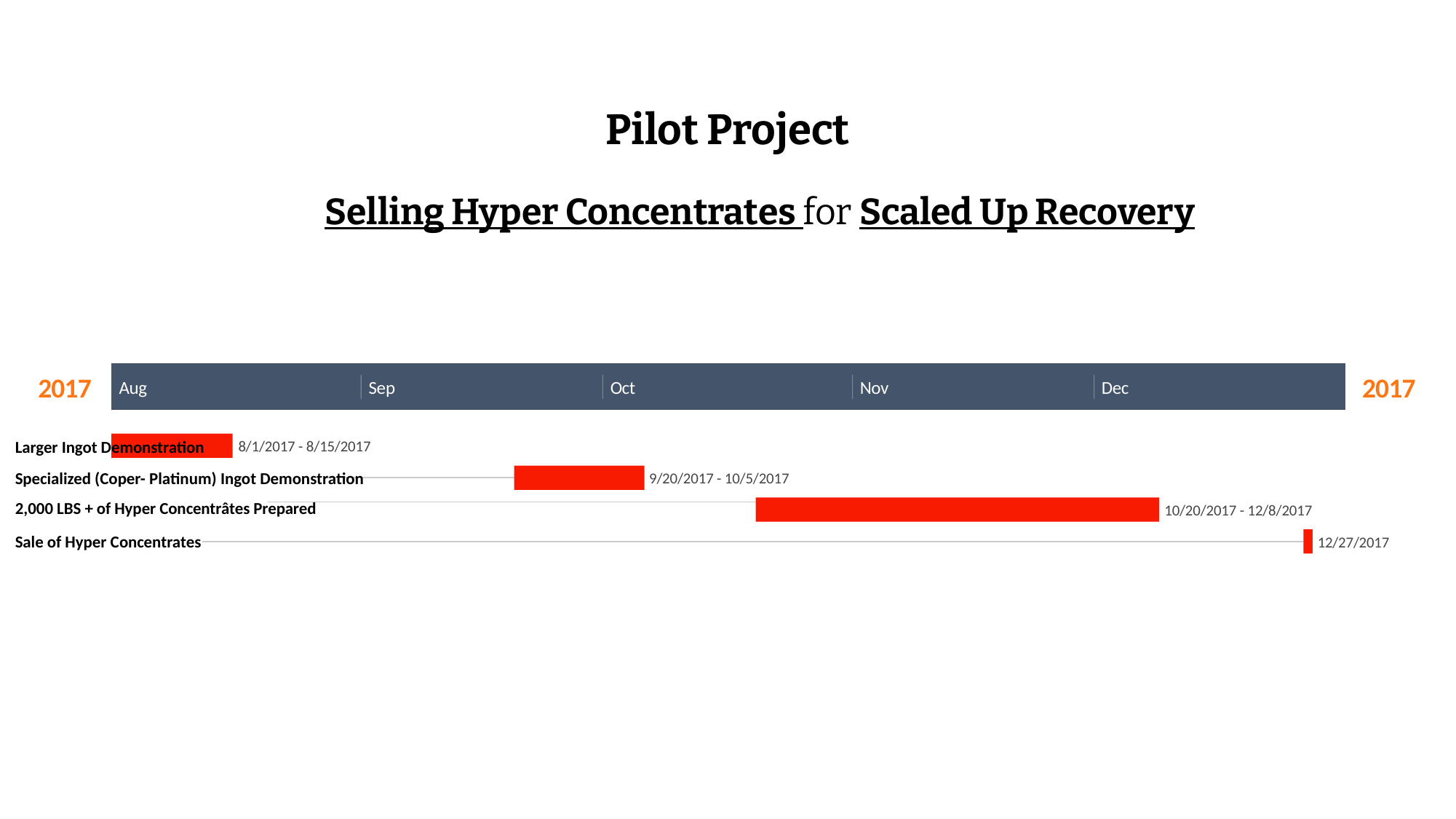

Pilot Project
Selling Hyper Concentrates for Scaled Up Recovery

2017
2017
Aug
Sep
Oct
Nov
Dec

Larger Ingot Demonstration
8/1/2017 - 8/15/2017

Specialized (Coper- Platinum) Ingot Demonstration
9/20/2017 - 10/5/2017

2,000 LBS + of Hyper Concentrâtes Prepared
10/20/2017 - 12/8/2017

Sale of Hyper Concentrates
12/27/2017